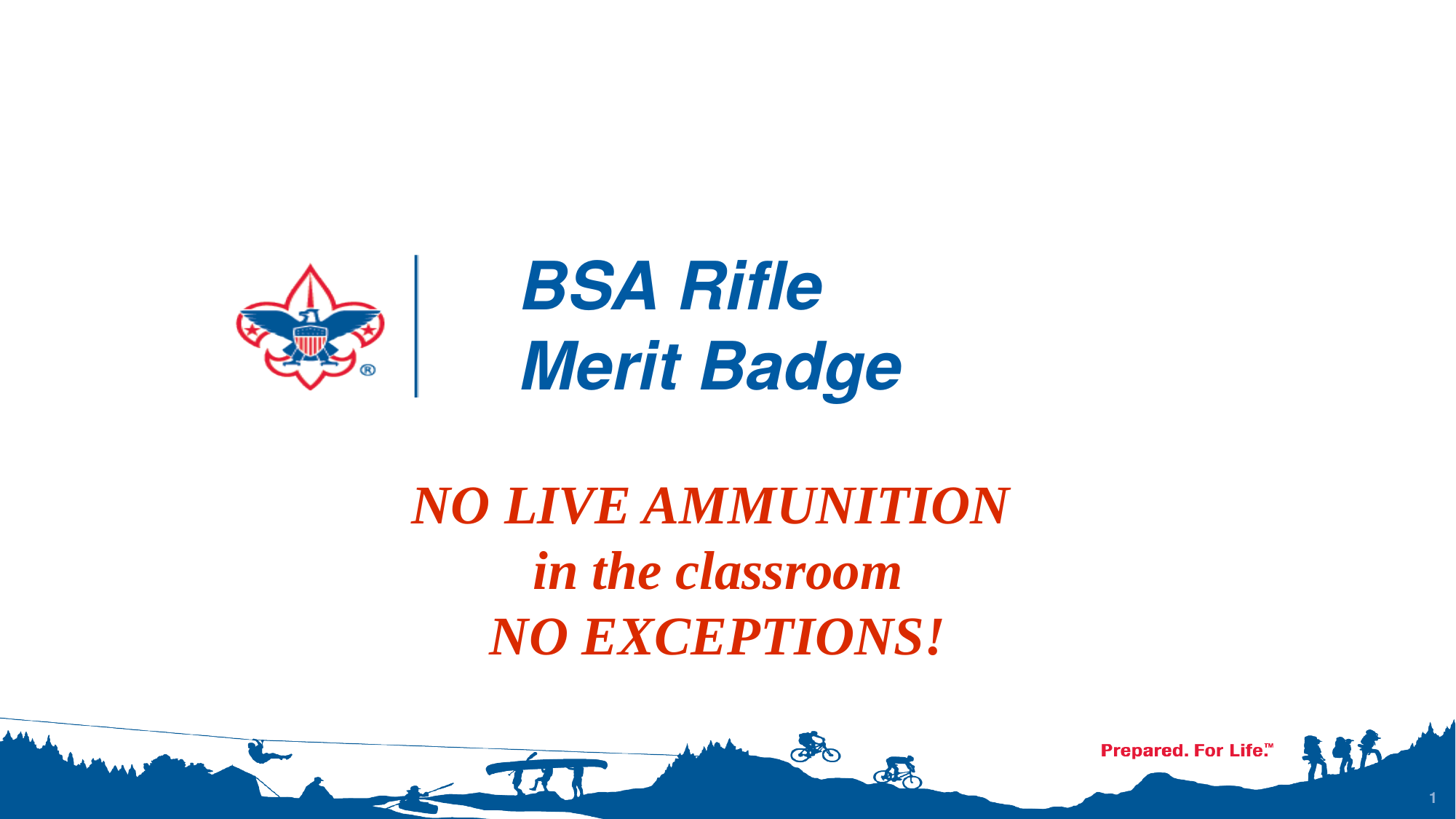

# BSA Rifle Merit Badge
NO LIVE AMMUNITION
in the classroom
NO EXCEPTIONS!
1